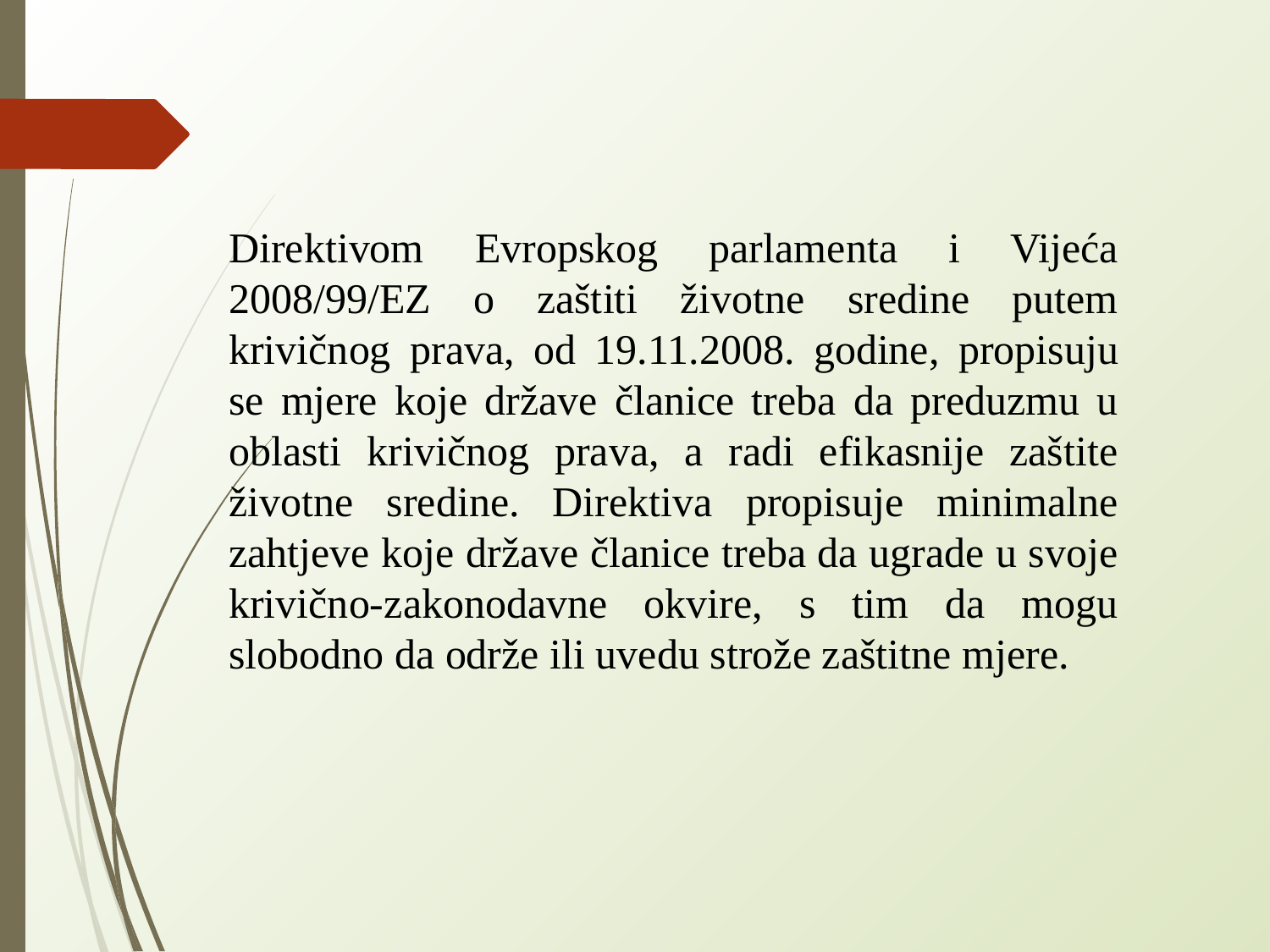

Direktivom Evropskog parlamenta i Vijeća 2008/99/EZ o zaštiti životne sredine putem krivičnog prava, od 19.11.2008. godine, propisuju se mjere koje države članice treba da preduzmu u oblasti krivičnog prava, a radi efikasnije zaštite životne sredine. Direktiva propisuje minimalne zahtjeve koje države članice treba da ugrade u svoje krivično-zakonodavne okvire, s tim da mogu slobodno da održe ili uvedu strože zaštitne mjere.